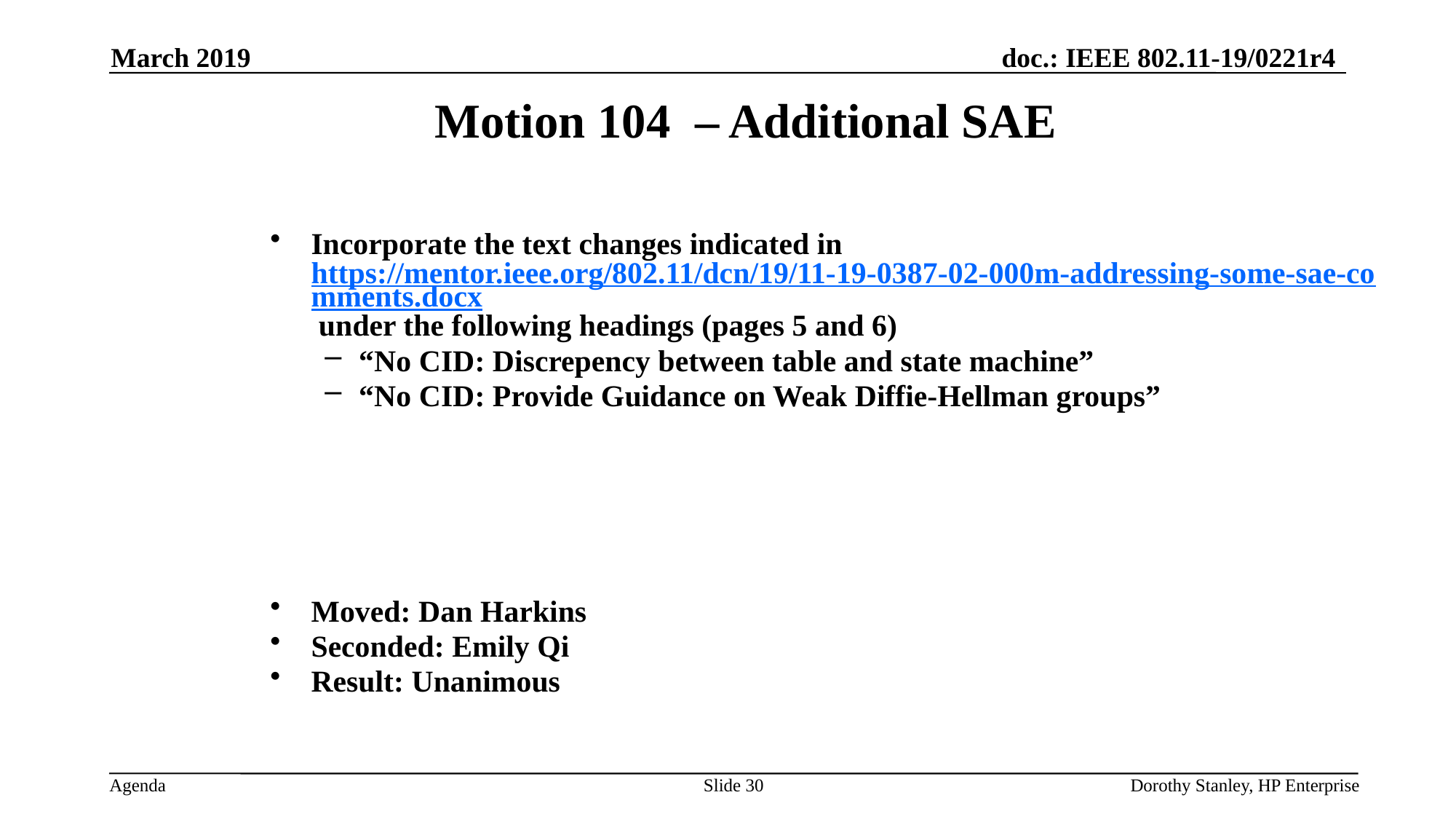

March 2019
Motion 104  – Additional SAE

Incorporate the text changes indicated in https://mentor.ieee.org/802.11/dcn/19/11-19-0387-02-000m-addressing-some-sae-comments.docx under the following headings (pages 5 and 6)
“No CID: Discrepency between table and state machine”
“No CID: Provide Guidance on Weak Diffie-Hellman groups”

Moved: Dan Harkins
Seconded: Emily Qi
Result: Unanimous

Slide 30
Dorothy Stanley, HP Enterprise